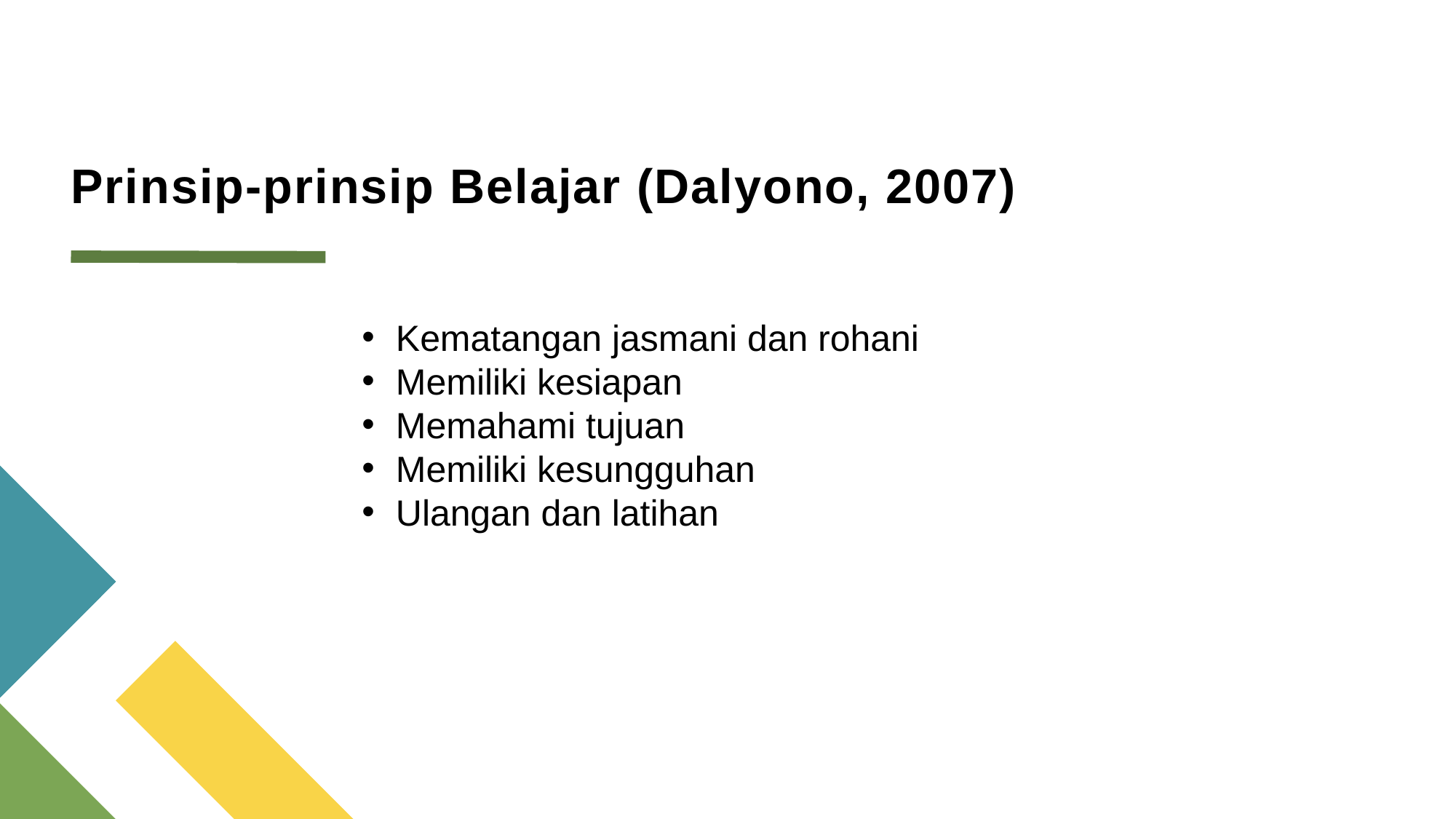

# Prinsip-prinsip Belajar (Dalyono, 2007)
Kematangan jasmani dan rohani
Memiliki kesiapan
Memahami tujuan
Memiliki kesungguhan
Ulangan dan latihan